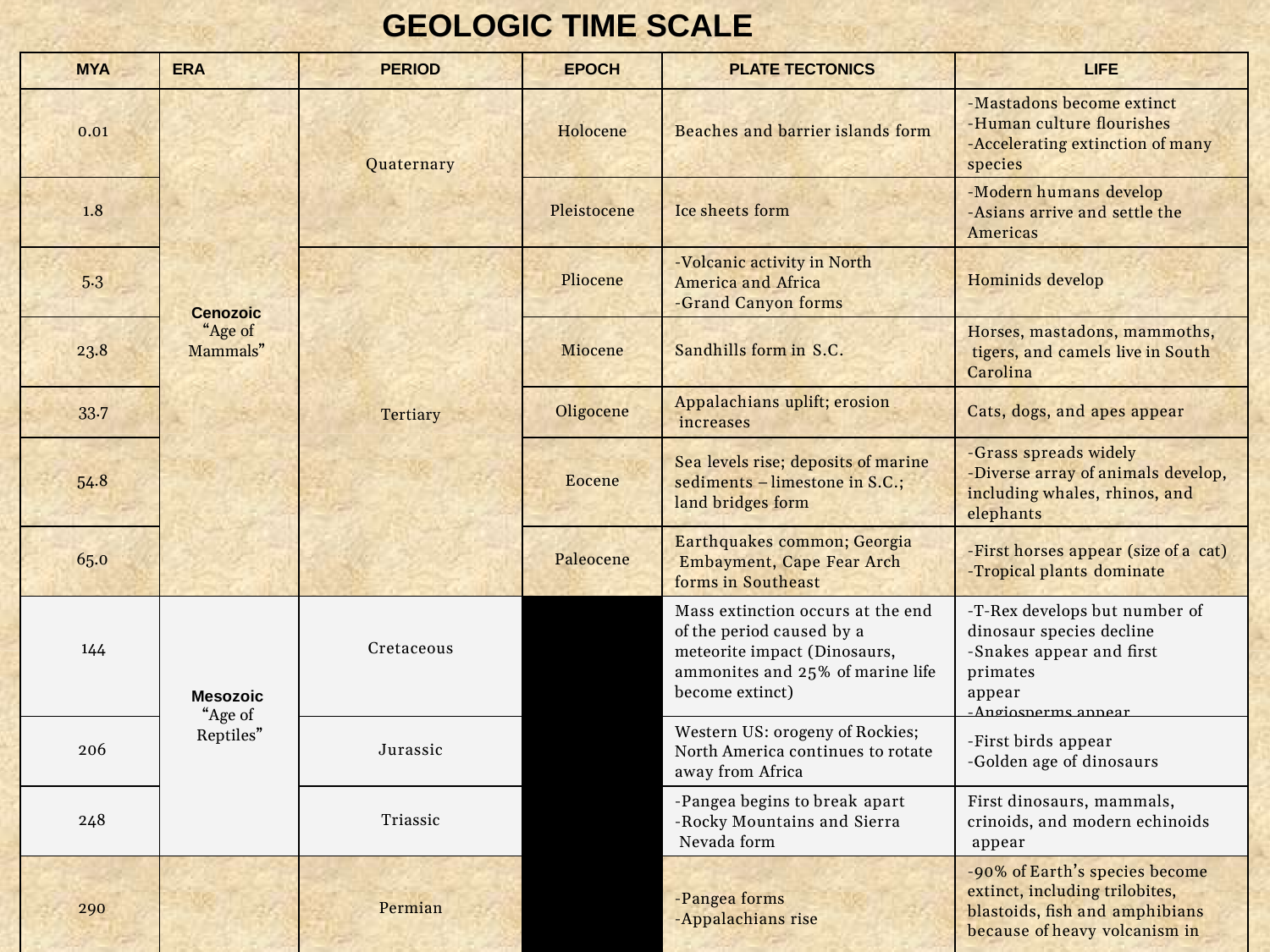

GEOLOGIC TIME SCALE
| MYA | ERA | PERIOD | EPOCH | PLATE TECTONICS | LIFE |
| --- | --- | --- | --- | --- | --- |
| 0.01 | Cenozoic “Age of Mammals” | Quaternary | Holocene | Beaches and barrier islands form | -Mastadons become extinct -Human culture flourishes -Accelerating extinction of many species |
| 1.8 |  |  | Pleistocene | Ice sheets form | -Modern humans develop -Asians arrive and settle the Americas |
| 5.3 |  | Tertiary | Pliocene | -Volcanic activity in North America and Africa -Grand Canyon forms | Hominids develop |
| 23.8 |  |  | Miocene | Sandhills form in S.C. | Horses, mastadons, mammoths, tigers, and camels live in South Carolina |
| 33.7 |  |  | Oligocene | Appalachians uplift; erosion increases | Cats, dogs, and apes appear |
| 54.8 |  |  | Eocene | Sea levels rise; deposits of marine sediments – limestone in S.C.; land bridges form | -Grass spreads widely -Diverse array of animals develop, including whales, rhinos, and elephants |
| 65.0 |  |  | Paleocene | Earthquakes common; Georgia Embayment, Cape Fear Arch forms in Southeast | -First horses appear (size of a cat) -Tropical plants dominate |
| 144 | Mesozoic “Age of Reptiles” | Cretaceous |  | Mass extinction occurs at the end of the period caused by a meteorite impact (Dinosaurs, ammonites and 25% of marine life become extinct) | -T-Rex develops but number of dinosaur species decline -Snakes appear and first primates appear -Angiosperms appear |
| 206 |  | Jurassic |  | Western US: orogeny of Rockies; North America continues to rotate away from Africa | -First birds appear -Golden age of dinosaurs |
| 248 |  | Triassic |  | -Pangea begins to break apart -Rocky Mountains and Sierra Nevada form | First dinosaurs, mammals, crinoids, and modern echinoids appear |
| 290 |  | Permian |  | -Pangea forms -Appalachians rise | -90% of Earth’s species become extinct, including trilobites, blastoids, fish and amphibians because of heavy volcanism in Siberia |